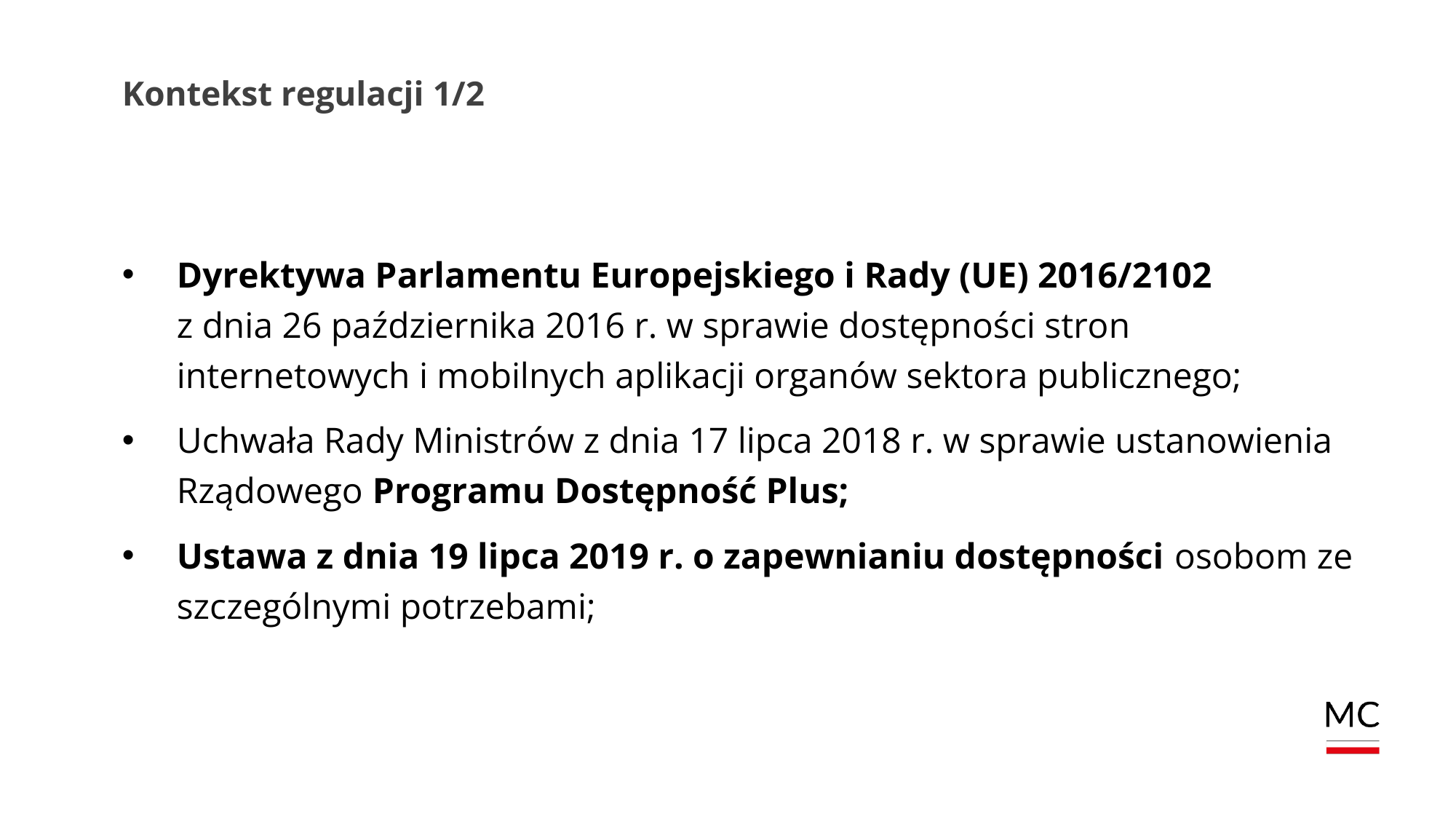

# Kontekst regulacji 1/2
Dyrektywa Parlamentu Europejskiego i Rady (UE) 2016/2102
z dnia 26 października 2016 r. w sprawie dostępności stron internetowych i mobilnych aplikacji organów sektora publicznego;
Uchwała Rady Ministrów z dnia 17 lipca 2018 r. w sprawie ustanowienia Rządowego Programu Dostępność Plus;
Ustawa z dnia 19 lipca 2019 r. o zapewnianiu dostępności osobom ze szczególnymi potrzebami;